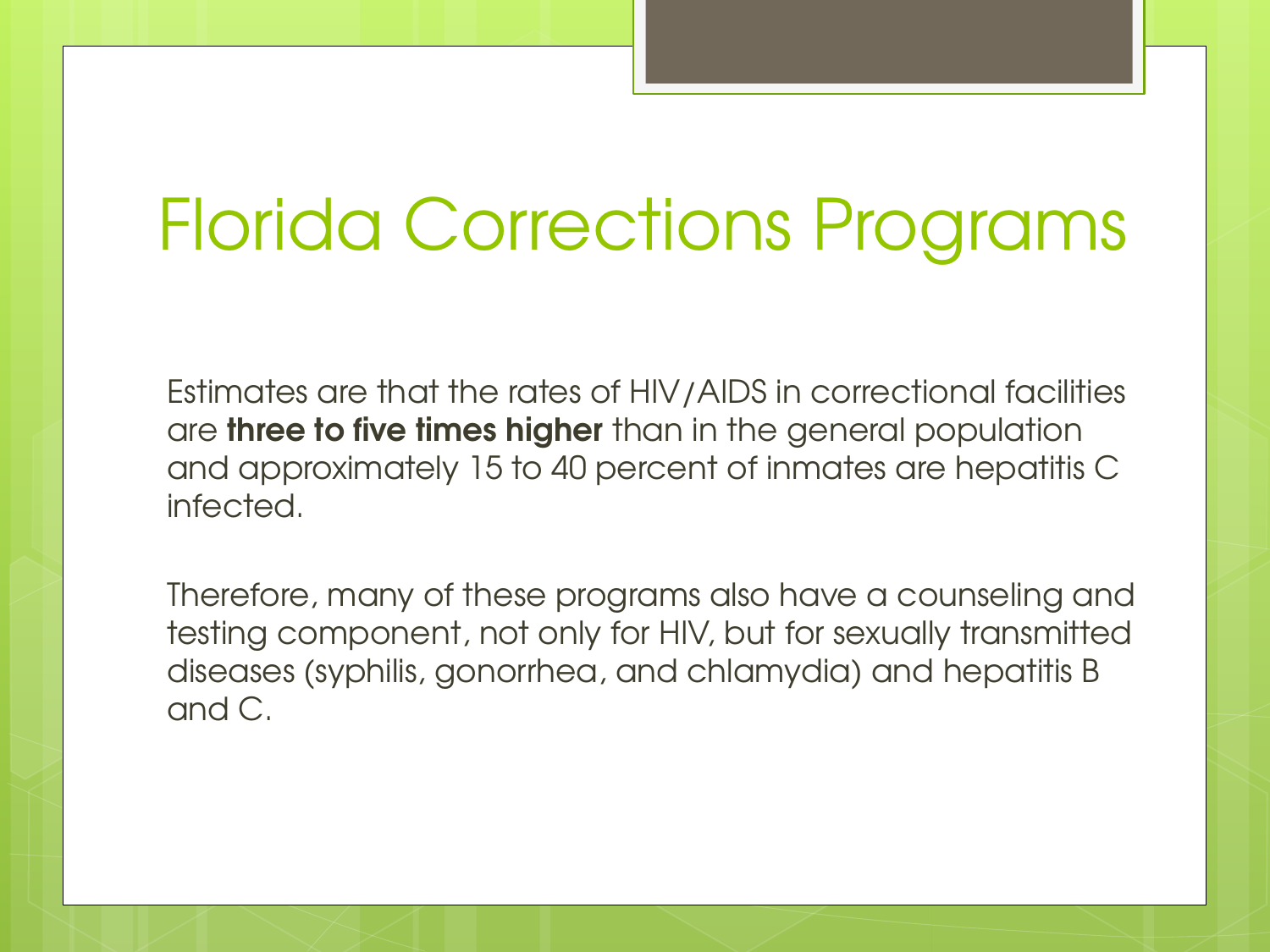

# Florida Corrections Programs
Estimates are that the rates of HIV/AIDS in correctional facilities are three to five times higher than in the general population and approximately 15 to 40 percent of inmates are hepatitis C infected.

Therefore, many of these programs also have a counseling and testing component, not only for HIV, but for sexually transmitted diseases (syphilis, gonorrhea, and chlamydia) and hepatitis B and C.